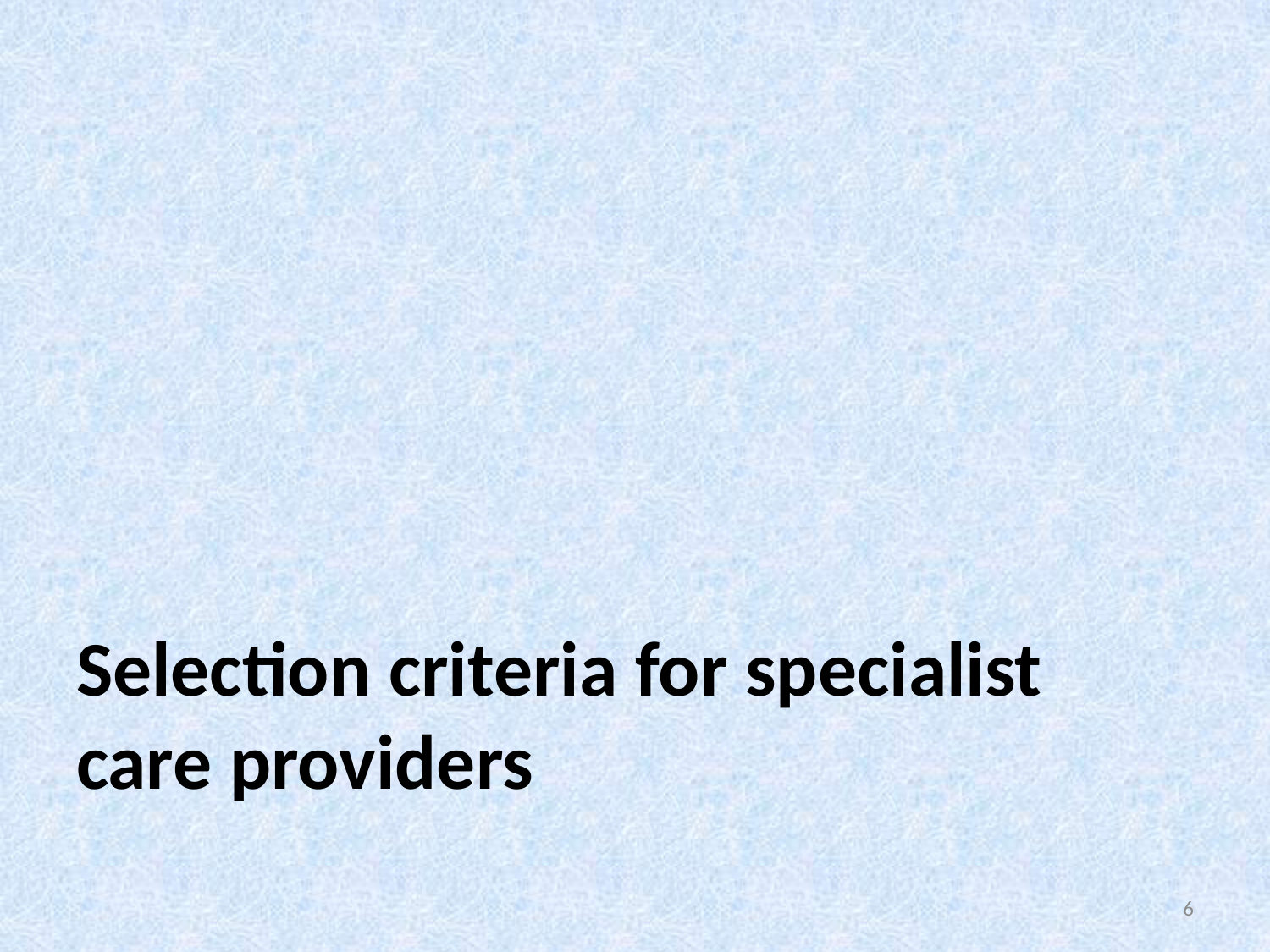

# Selection criteria for specialist care providers
6